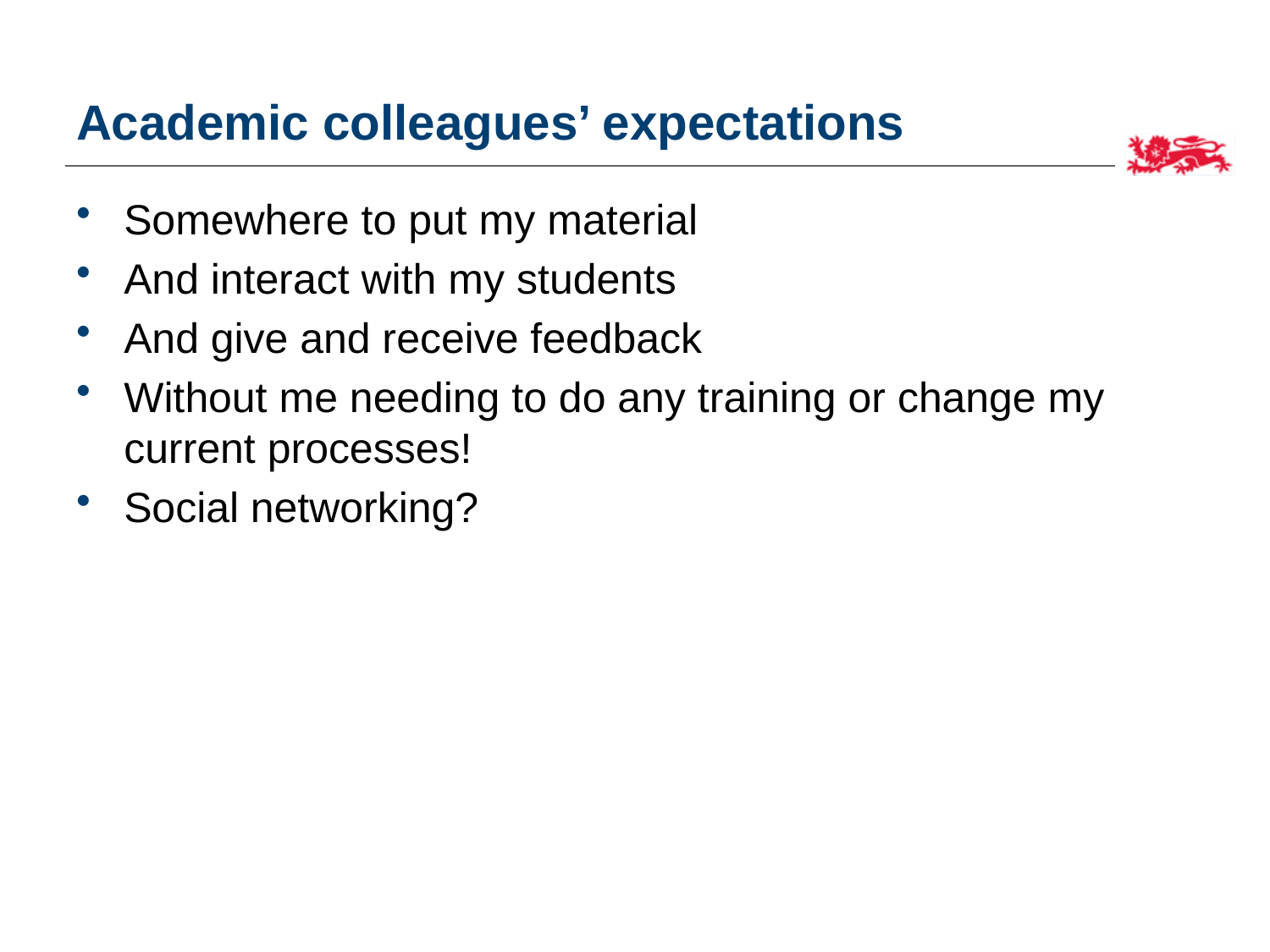

# Academic colleagues’ expectations
Somewhere to put my material
And interact with my students
And give and receive feedback
Without me needing to do any training or change my current processes!
Social networking?